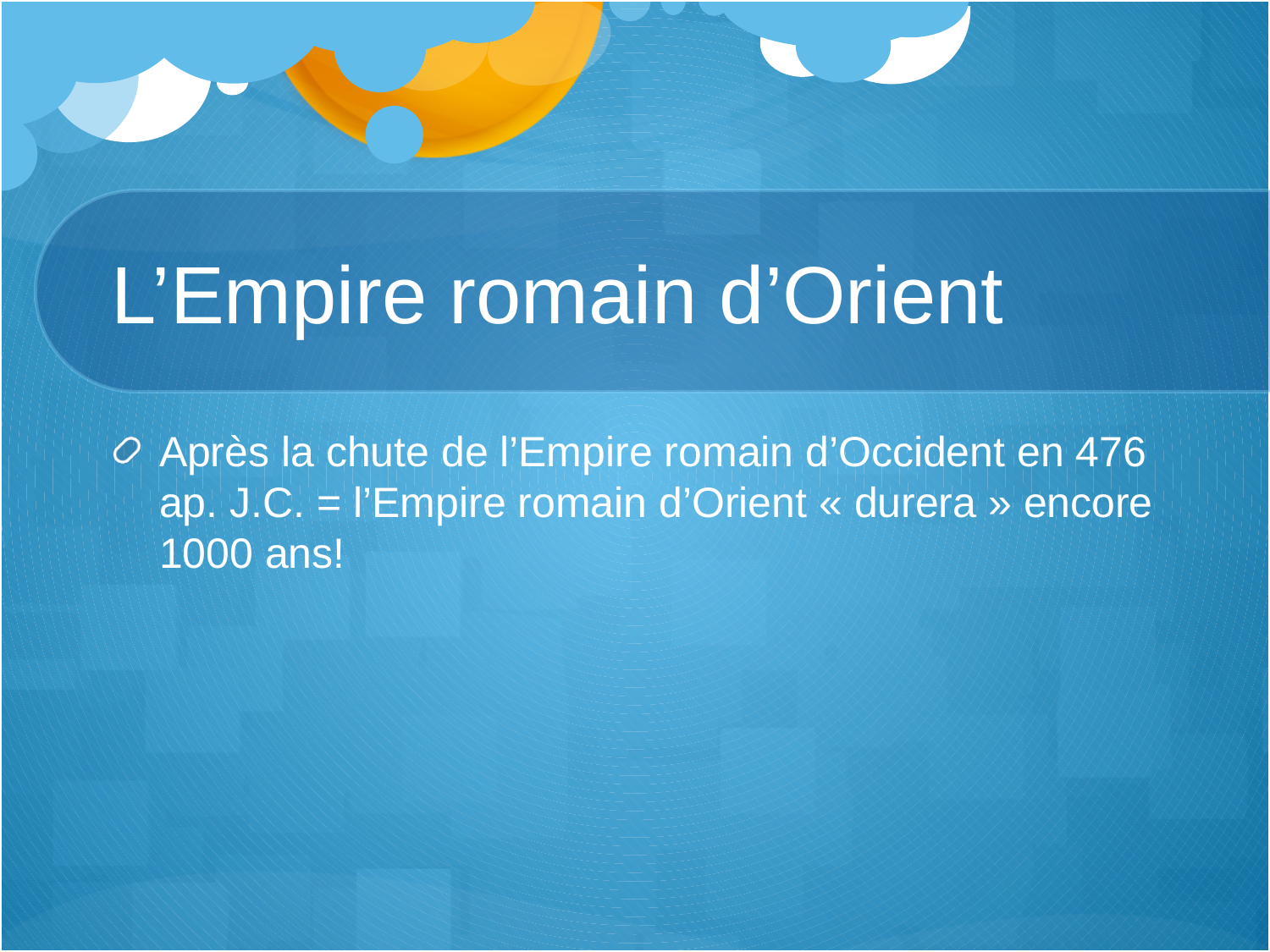

# L’Empire romain d’Orient
Après la chute de l’Empire romain d’Occident en 476 ap. J.C. = l’Empire romain d’Orient « durera » encore 1000 ans!